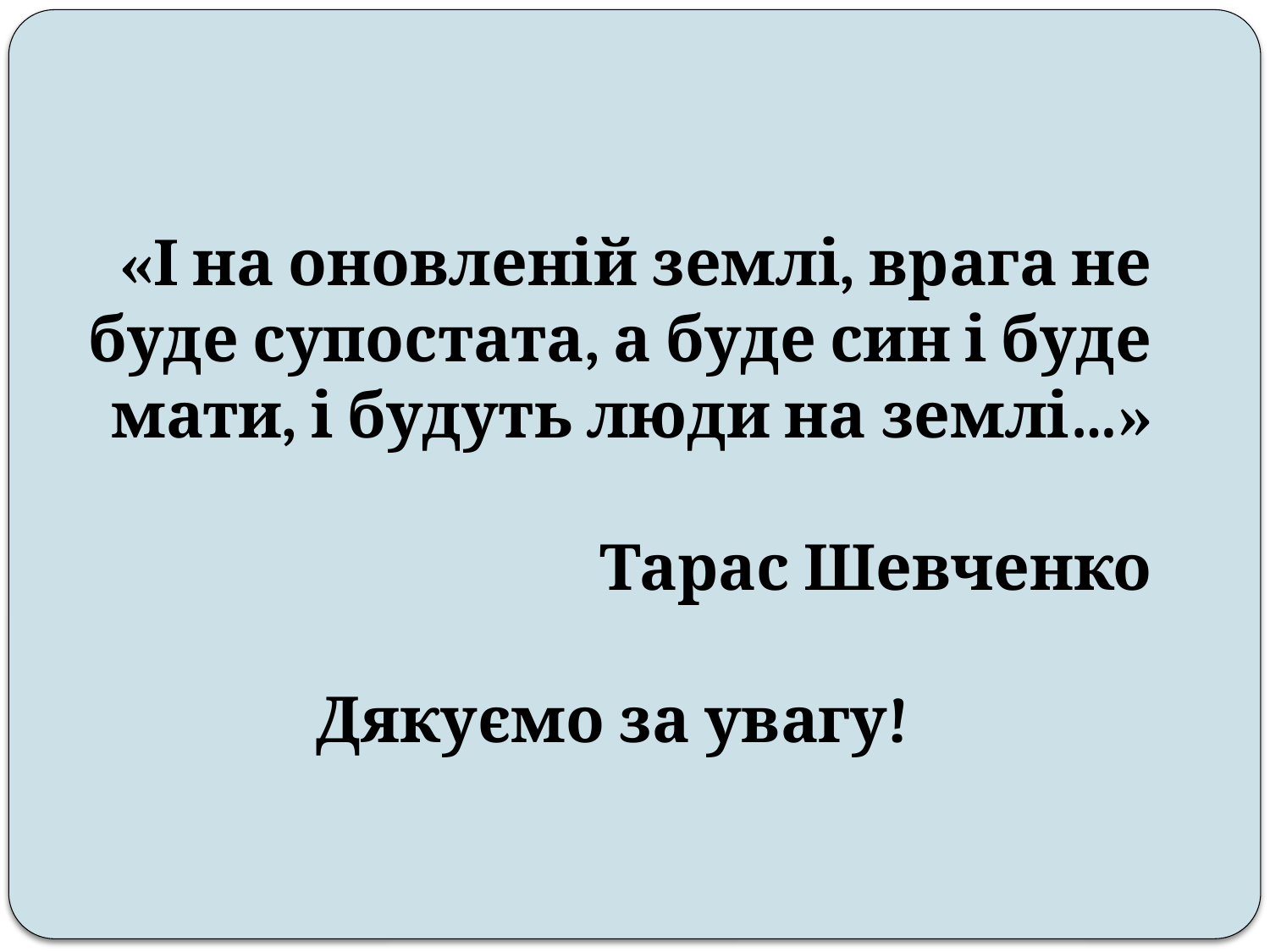

«І на оновленій землі, врага не буде супостата, а буде син і буде мати, і будуть люди на землі…»
 Тарас Шевченко

Дякуємо за увагу!